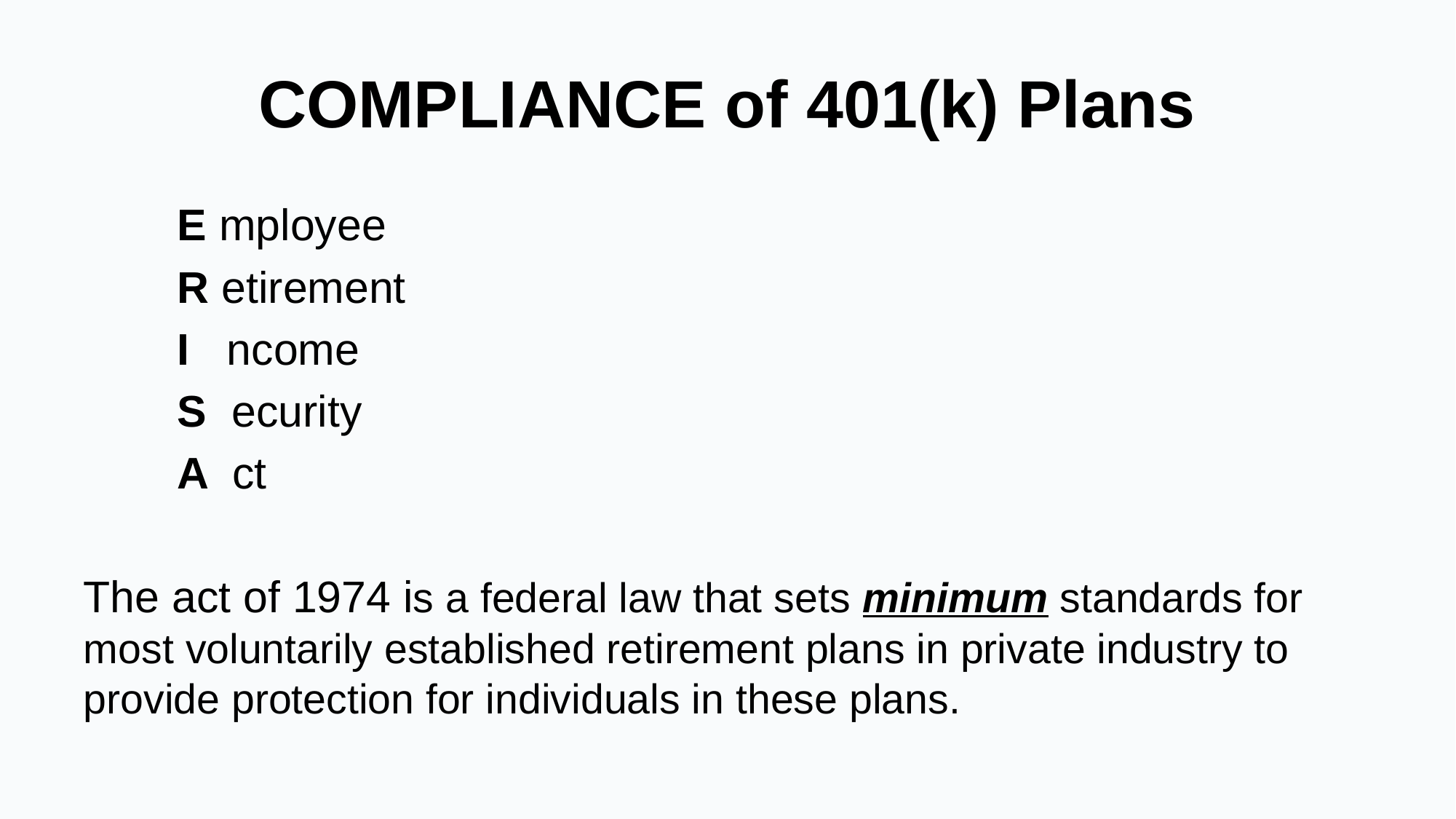

# COMPLIANCE of 401(k) Plans
		E mployee
		R etirement
		I   ncome
		S  ecurity
		A  ct

The act of 1974 is a federal law that sets minimum standards for most voluntarily established retirement plans in private industry to provide protection for individuals in these plans.